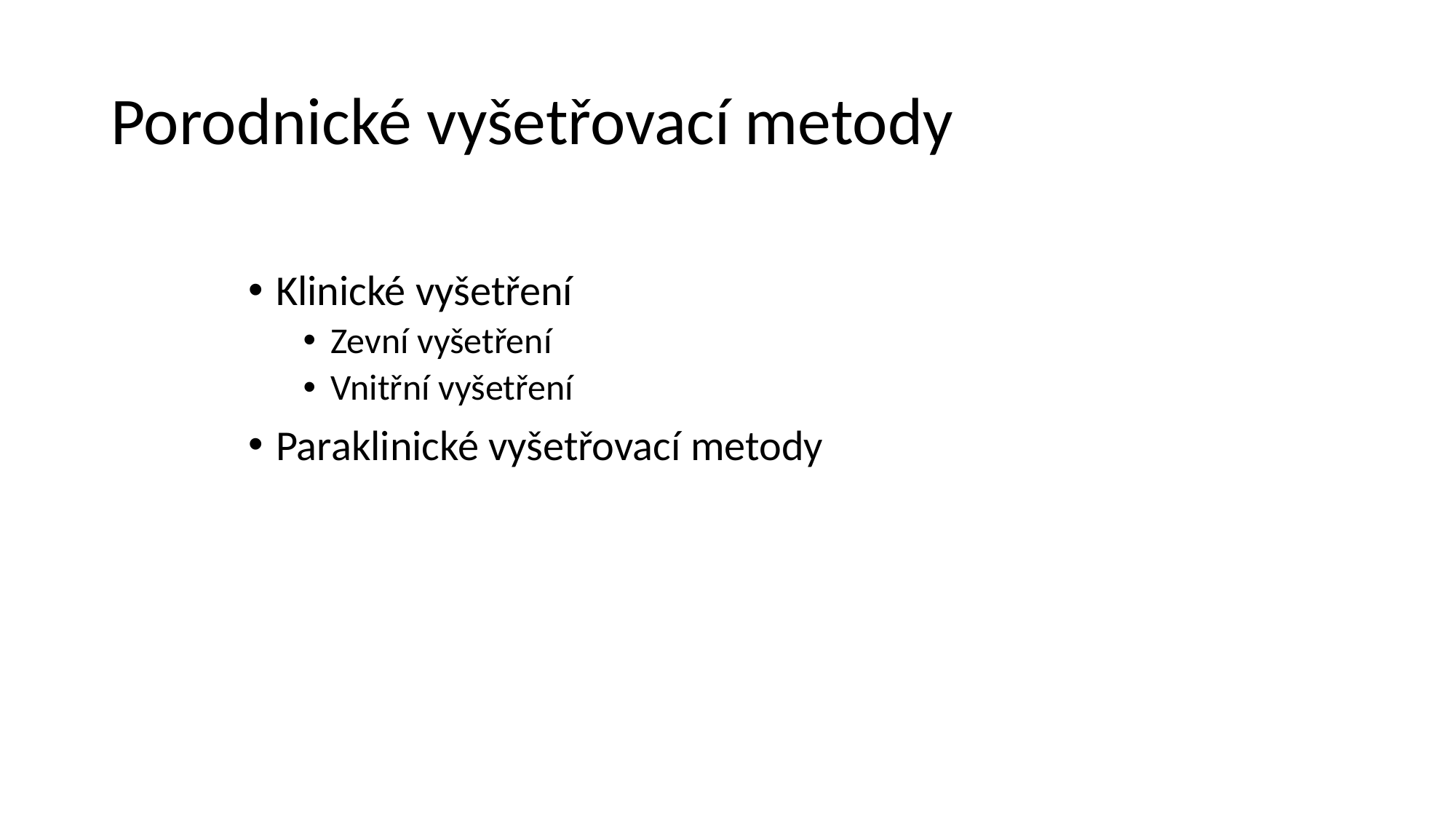

# Porodnické vyšetřovací metody
Klinické vyšetření
Zevní vyšetření
Vnitřní vyšetření
Paraklinické vyšetřovací metody